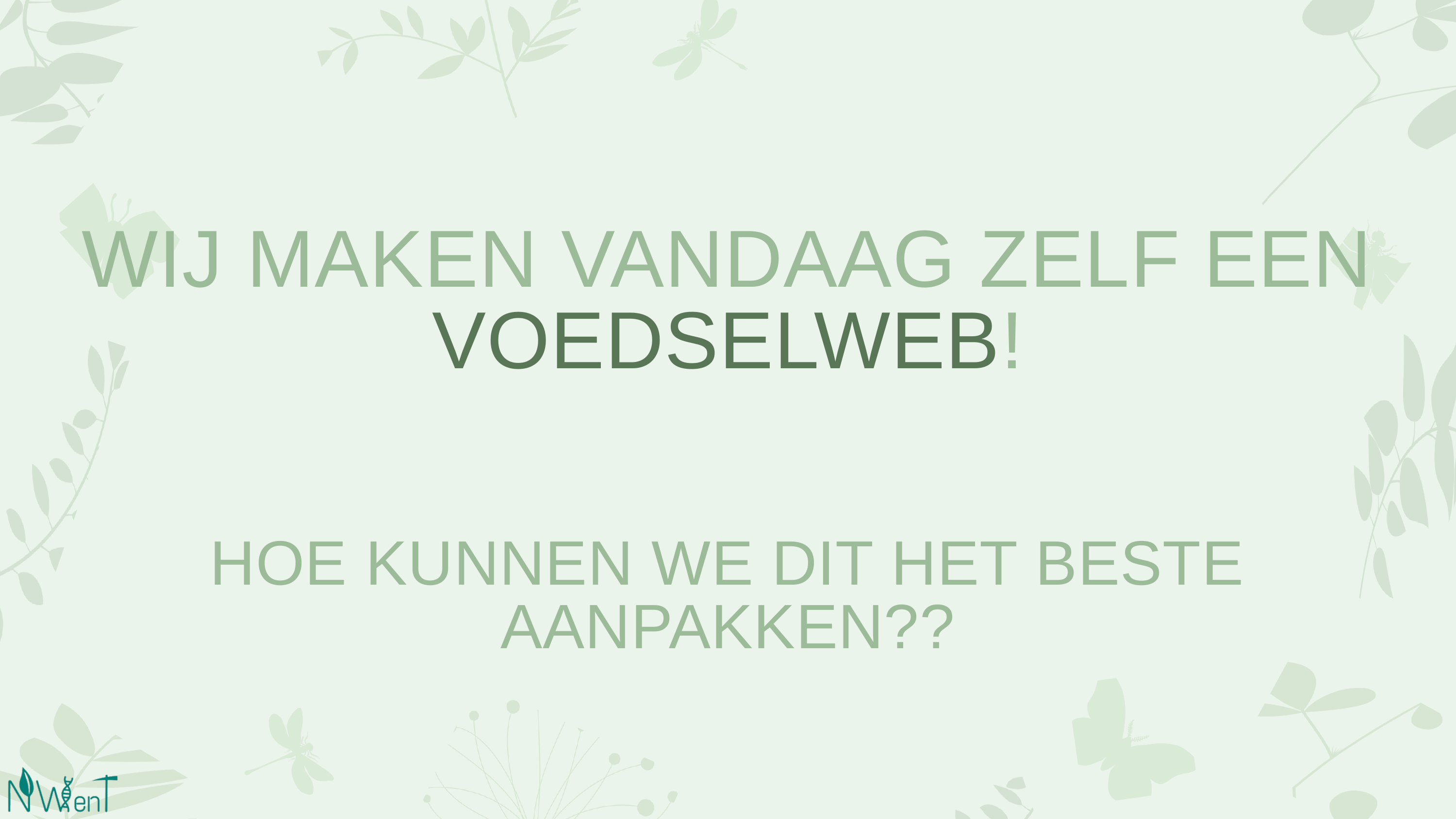

WIJ MAKEN VANDAAG ZELF EEN VOEDSELWEB!
HOE KUNNEN WE DIT HET BESTE AANPAKKEN??